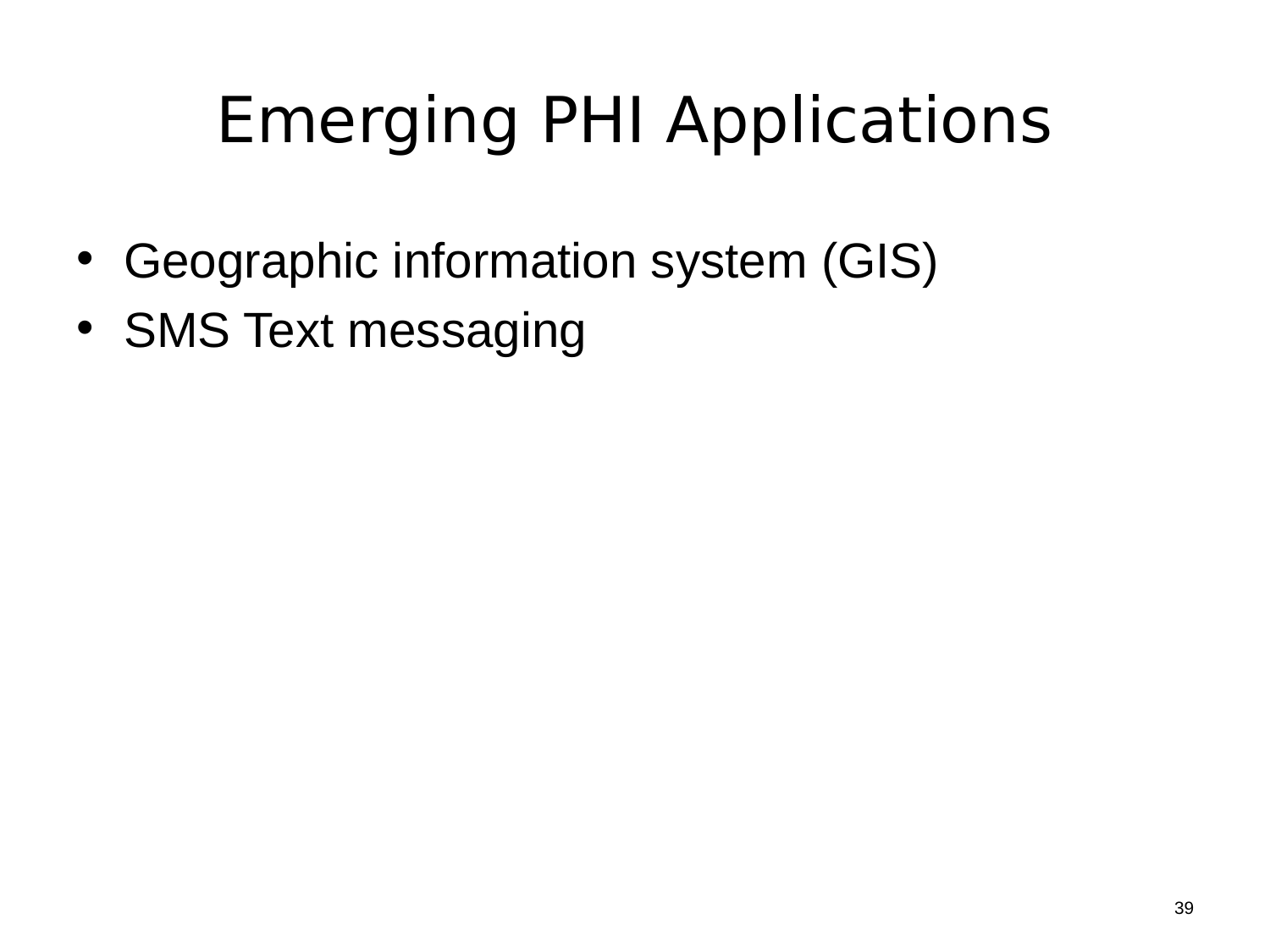

# Emerging PHI Applications
Geographic information system (GIS)
SMS Text messaging
39